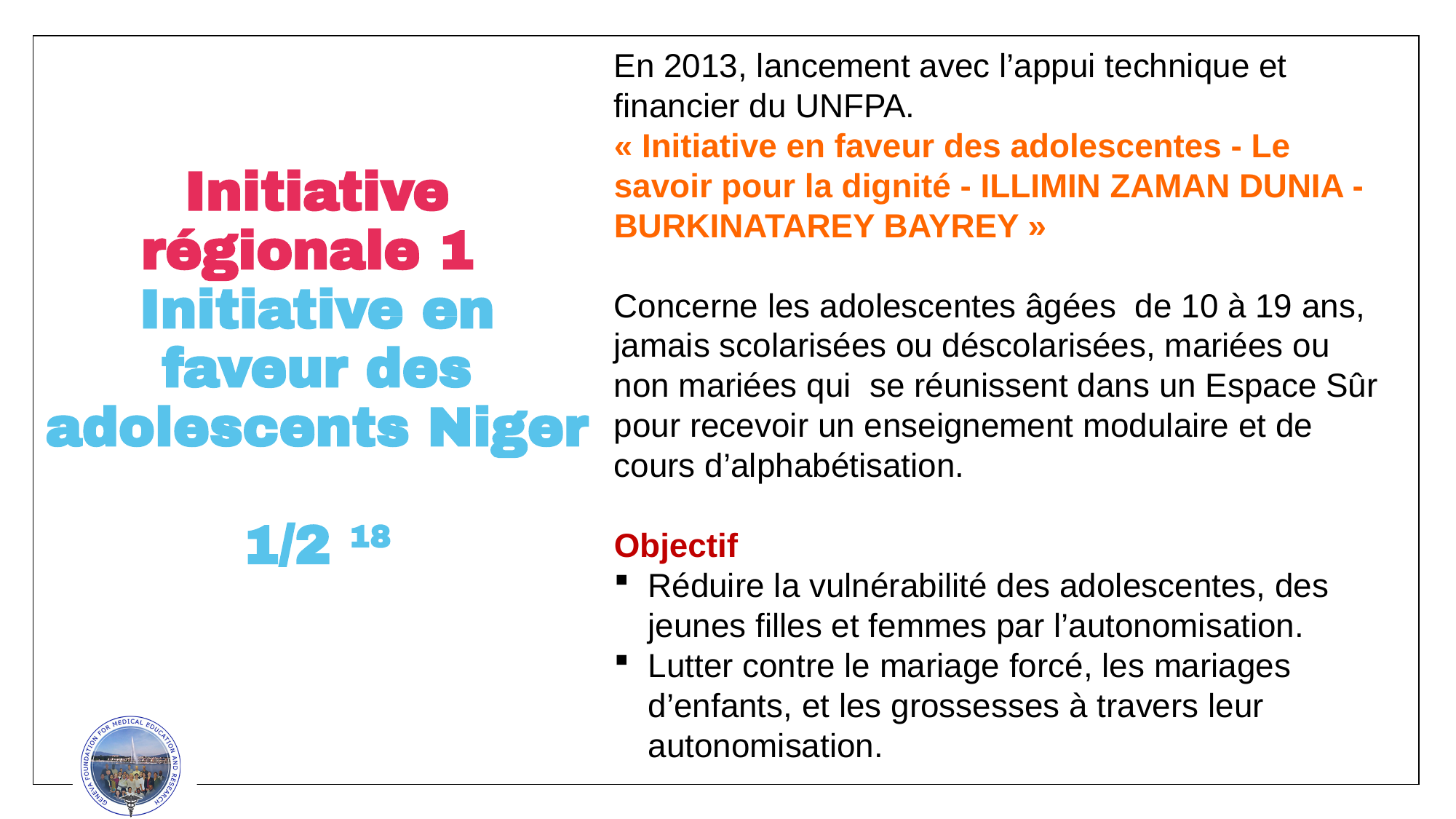

En 2013, lancement avec l’appui technique et financier du UNFPA.
« Initiative en faveur des adolescentes - Le savoir pour la dignité - ILLIMIN ZAMAN DUNIA - BURKINATAREY BAYREY »

Concerne les adolescentes âgées  de 10 à 19 ans, jamais scolarisées ou déscolarisées, mariées ou non mariées qui  se réunissent dans un Espace Sûr pour recevoir un enseignement modulaire et de cours d’alphabétisation.

Objectif
Réduire la vulnérabilité des adolescentes, des jeunes filles et femmes par l’autonomisation.
Lutter contre le mariage forcé, les mariages d’enfants, et les grossesses à travers leur autonomisation.
# Initiative régionale 1 Initiative en faveur des adolescents Niger 1/2 18